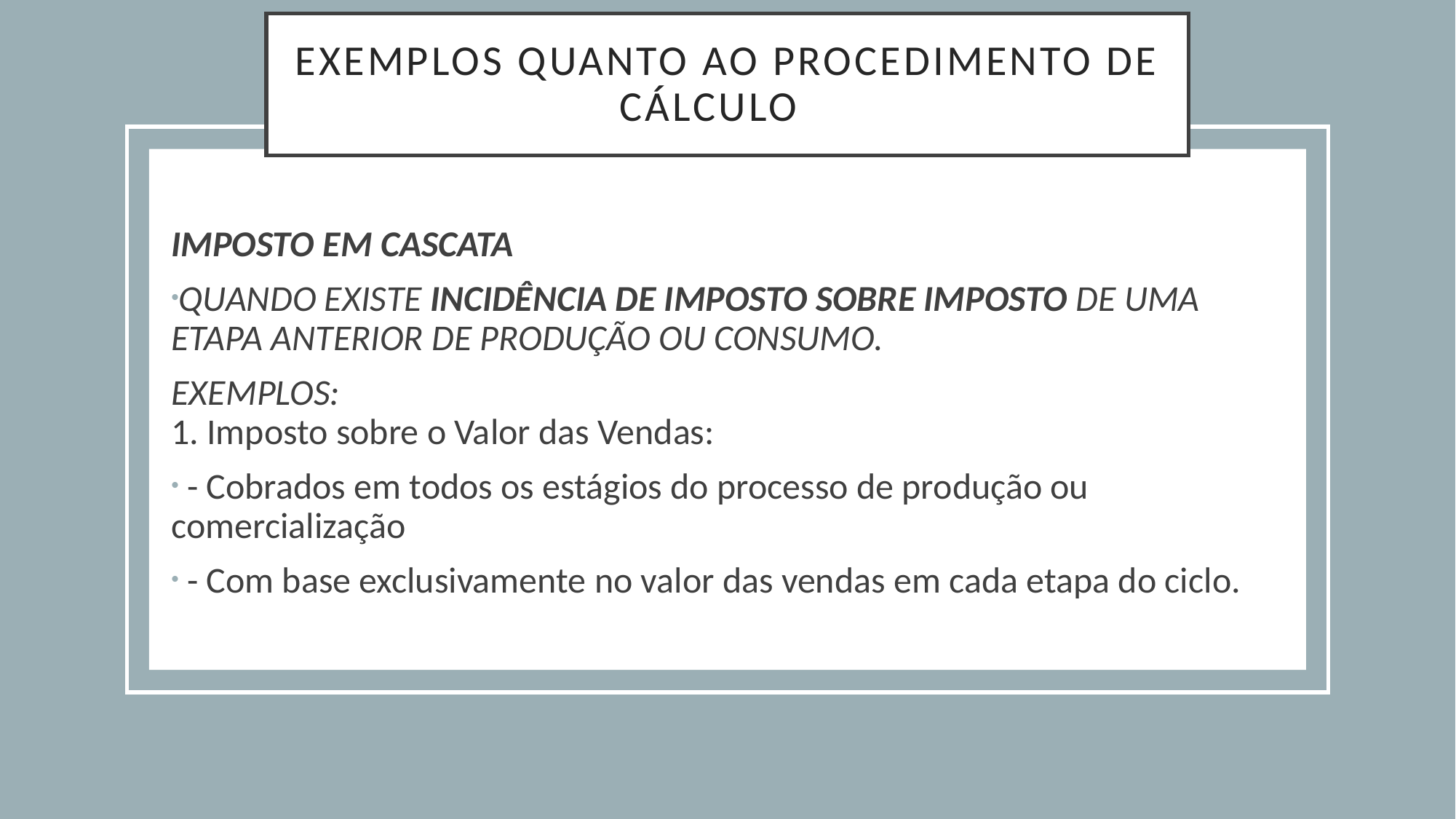

# EXEMPLOS quanto ao procedimento de cálculo

IMPOSTO EM CASCATA
QUANDO EXISTE INCIDÊNCIA DE IMPOSTO SOBRE IMPOSTO DE UMA ETAPA ANTERIOR DE PRODUÇÃO OU CONSUMO.
EXEMPLOS:
1. Imposto sobre o Valor das Vendas:
 - Cobrados em todos os estágios do processo de produção ou comercialização
 - Com base exclusivamente no valor das vendas em cada etapa do ciclo.